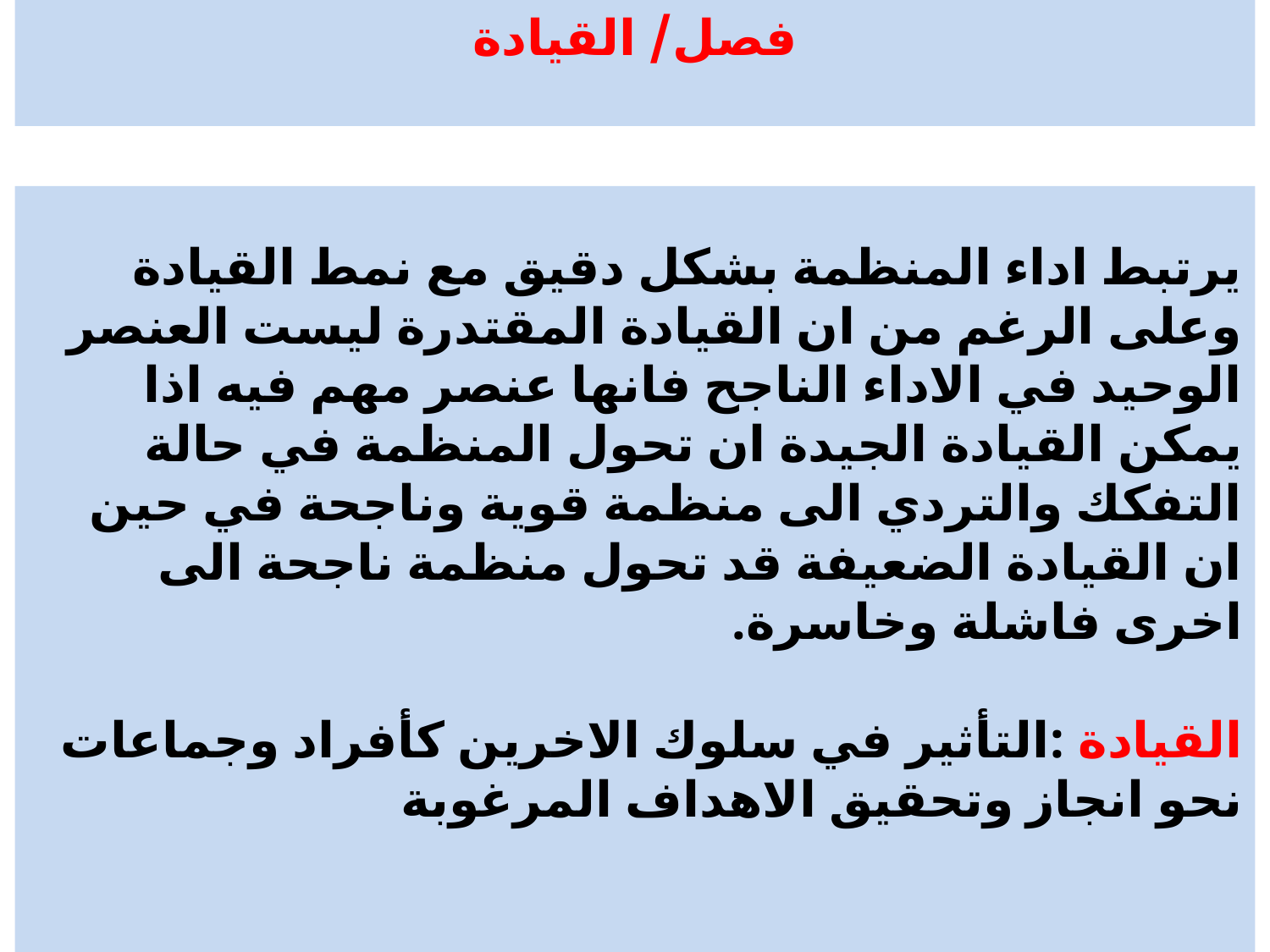

# فصل/ القيادة
يرتبط اداء المنظمة بشكل دقيق مع نمط القيادة وعلى الرغم من ان القيادة المقتدرة ليست العنصر الوحيد في الاداء الناجح فانها عنصر مهم فيه اذا يمكن القيادة الجيدة ان تحول المنظمة في حالة التفكك والتردي الى منظمة قوية وناجحة في حين ان القيادة الضعيفة قد تحول منظمة ناجحة الى اخرى فاشلة وخاسرة.

القيادة :التأثير في سلوك الاخرين كأفراد وجماعات نحو انجاز وتحقيق الاهداف المرغوبة